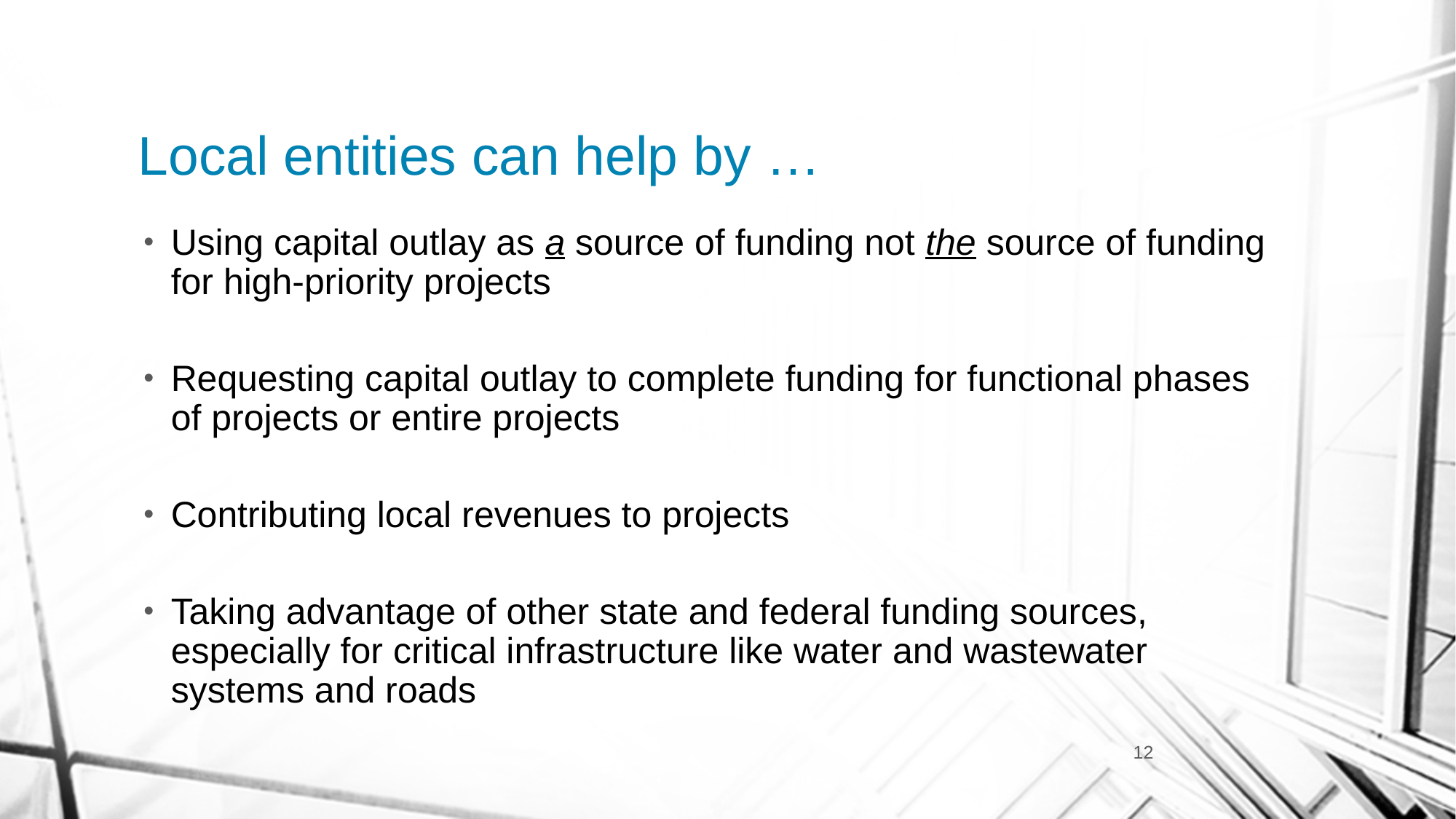

# Local entities can help by …
Using capital outlay as a source of funding not the source of funding for high-priority projects

Requesting capital outlay to complete funding for functional phases of projects or entire projects

Contributing local revenues to projects

Taking advantage of other state and federal funding sources, especially for critical infrastructure like water and wastewater systems and roads
12